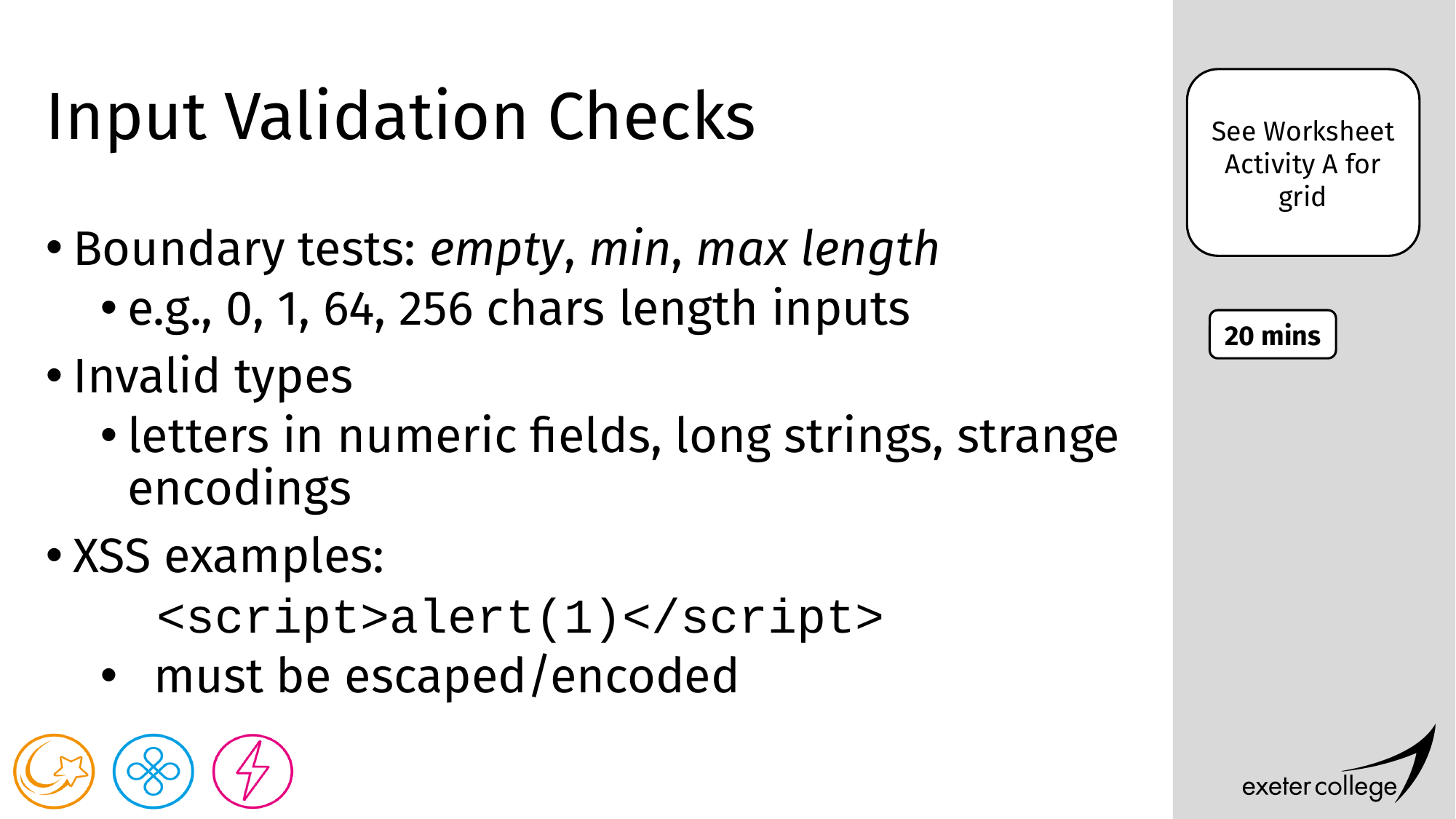

# Input Validation Checks
See Worksheet Activity A for grid
Boundary tests: empty, min, max length
e.g., 0, 1, 64, 256 chars length inputs
Invalid types
letters in numeric fields, long strings, strange encodings
XSS examples:
 <script>alert(1)</script>
  must be escaped/encoded
20 mins